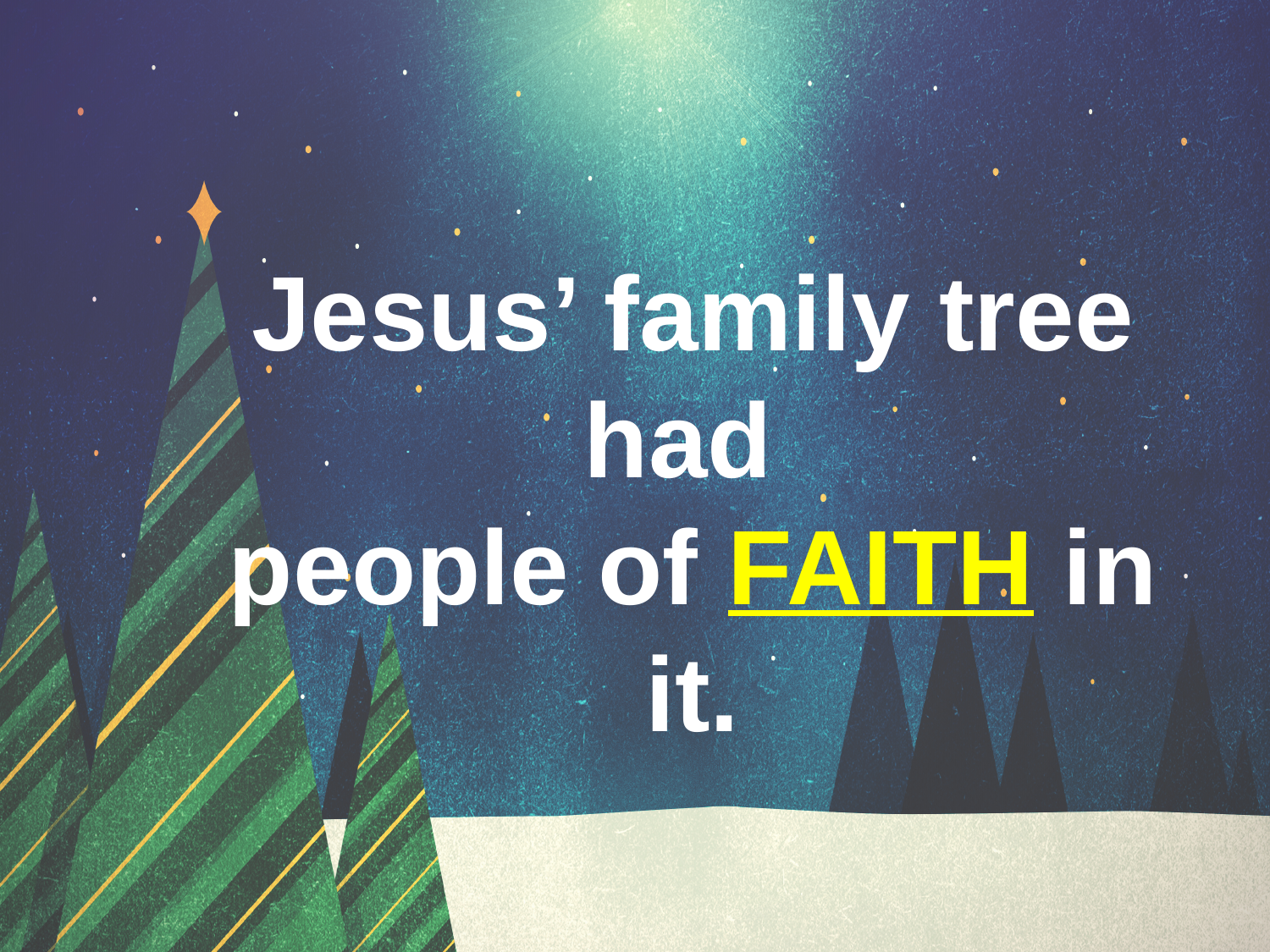

Jesus’ family tree had
people of FAITH in it.